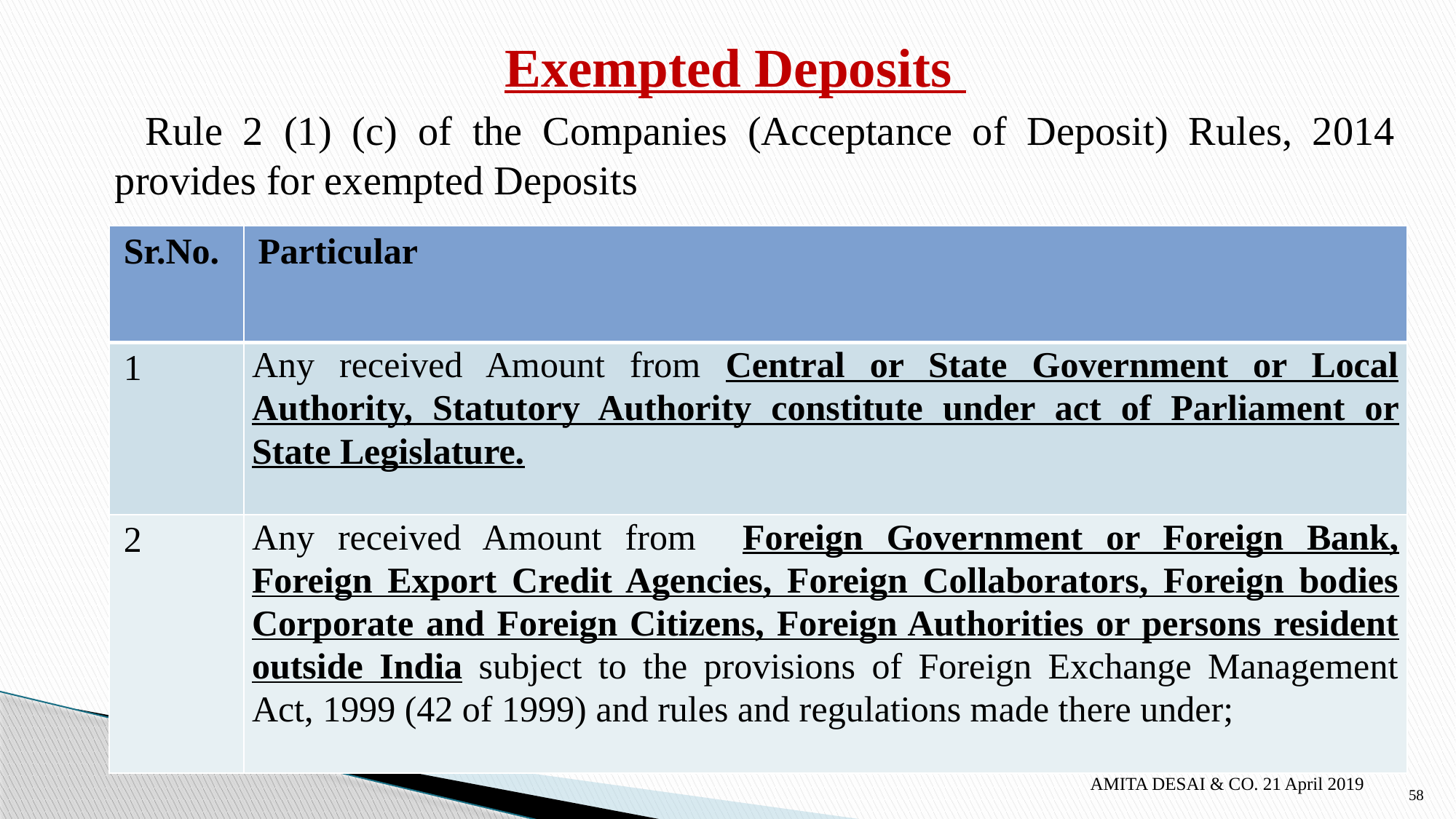

Exempted Deposits
   Rule 2 (1) (c) of the Companies (Acceptance of Deposit) Rules, 2014 provides for exempted Deposits

| Sr.No. | Particular |
| --- | --- |
| 1 | Any received Amount from Central or State Government or Local Authority, Statutory Authority constitute under act of Parliament or State Legislature. |
| 2 | Any received Amount from Foreign Government or Foreign Bank, Foreign Export Credit Agencies, Foreign Collaborators, Foreign bodies Corporate and Foreign Citizens, Foreign Authorities or persons resident outside India subject to the provisions of Foreign Exchange Management Act, 1999 (42 of 1999) and rules and regulations made there under; |
AMITA DESAI & CO. 21 April 2019
58